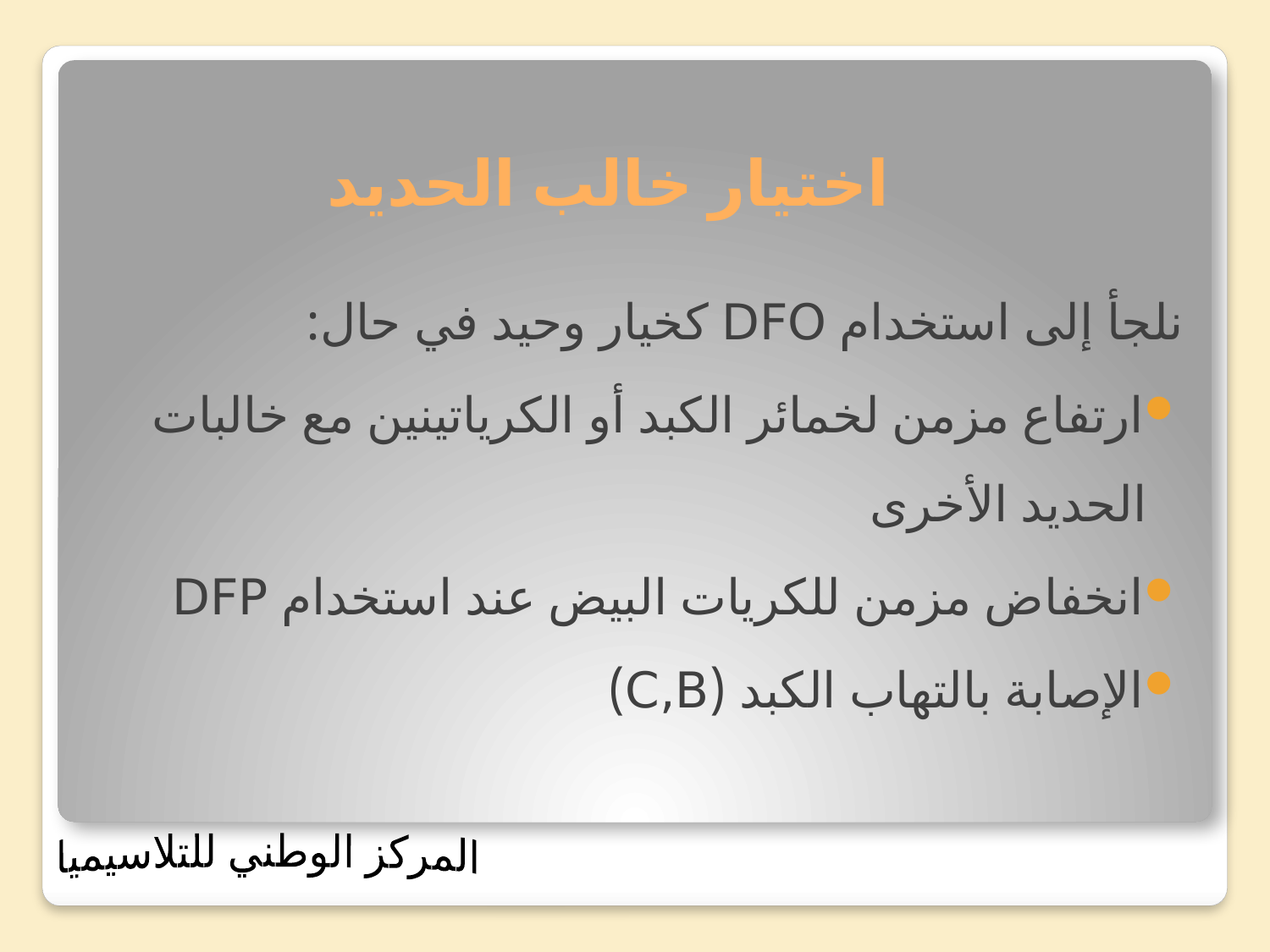

# اختيار خالب الحديد
نلجأ إلى استخدام DFO كخيار وحيد في حال:
ارتفاع مزمن لخمائر الكبد أو الكرياتينين مع خالبات الحديد الأخرى
انخفاض مزمن للكريات البيض عند استخدام DFP
الإصابة بالتهاب الكبد (C,B)

المركز الوطني للتلاسيميا